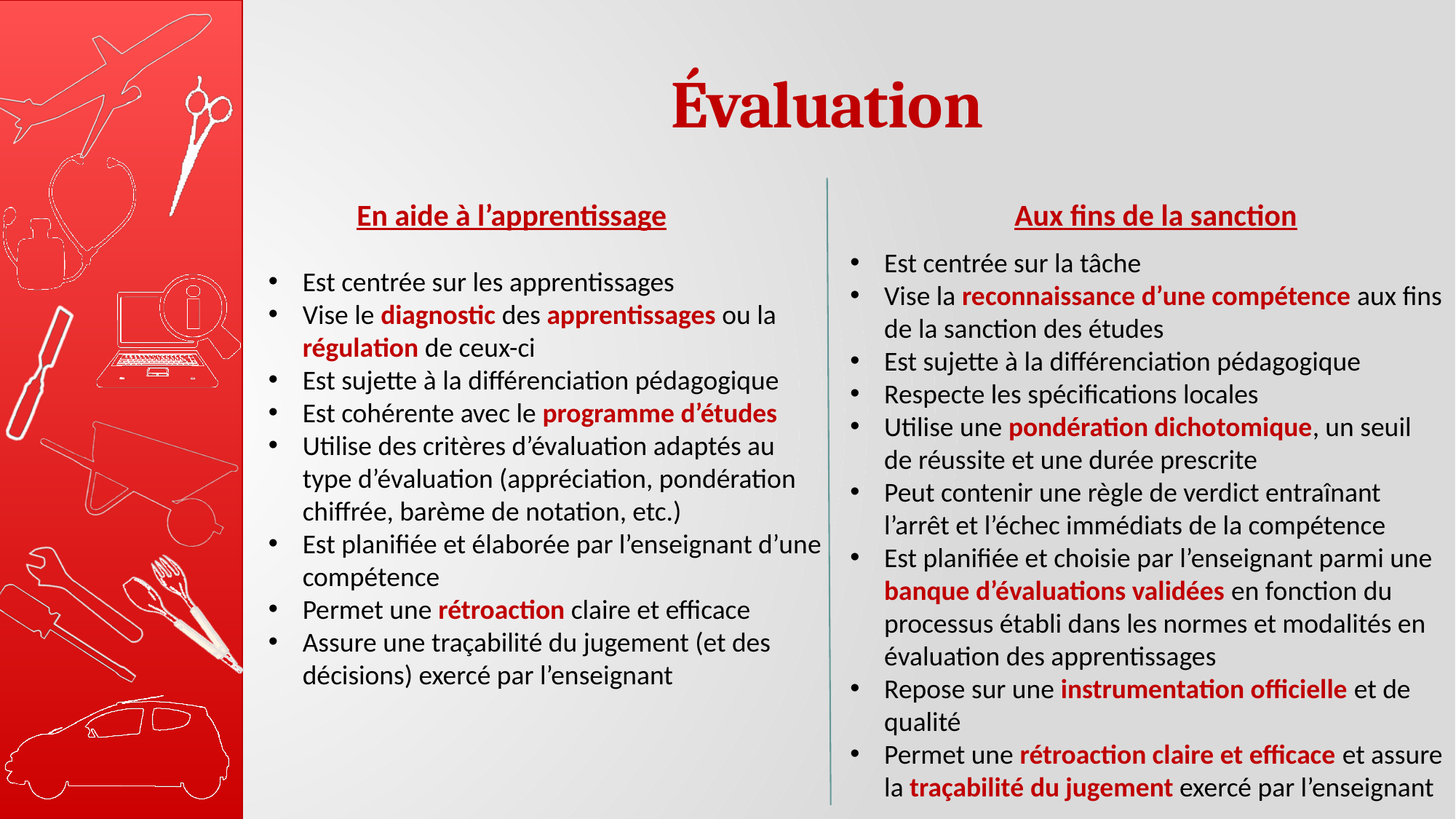

# Évaluation
En aide à l’apprentissage
Aux fins de la sanction
Est centrée sur la tâche
Vise la reconnaissance d’une compétence aux fins de la sanction des études
Est sujette à la différenciation pédagogique
Respecte les spécifications locales
Utilise une pondération dichotomique, un seuil de réussite et une durée prescrite
Peut contenir une règle de verdict entraînant l’arrêt et l’échec immédiats de la compétence
Est planifiée et choisie par l’enseignant parmi une banque d’évaluations validées en fonction du processus établi dans les normes et modalités en évaluation des apprentissages
Repose sur une instrumentation officielle et de qualité
Permet une rétroaction claire et efficace et assure la traçabilité du jugement exercé par l’enseignant
Est centrée sur les apprentissages
Vise le diagnostic des apprentissages ou la régulation de ceux-ci
Est sujette à la différenciation pédagogique
Est cohérente avec le programme d’études
Utilise des critères d’évaluation adaptés au type d’évaluation (appréciation, pondération chiffrée, barème de notation, etc.)
Est planifiée et élaborée par l’enseignant d’une compétence
Permet une rétroaction claire et efficace
Assure une traçabilité du jugement (et des décisions) exercé par l’enseignant